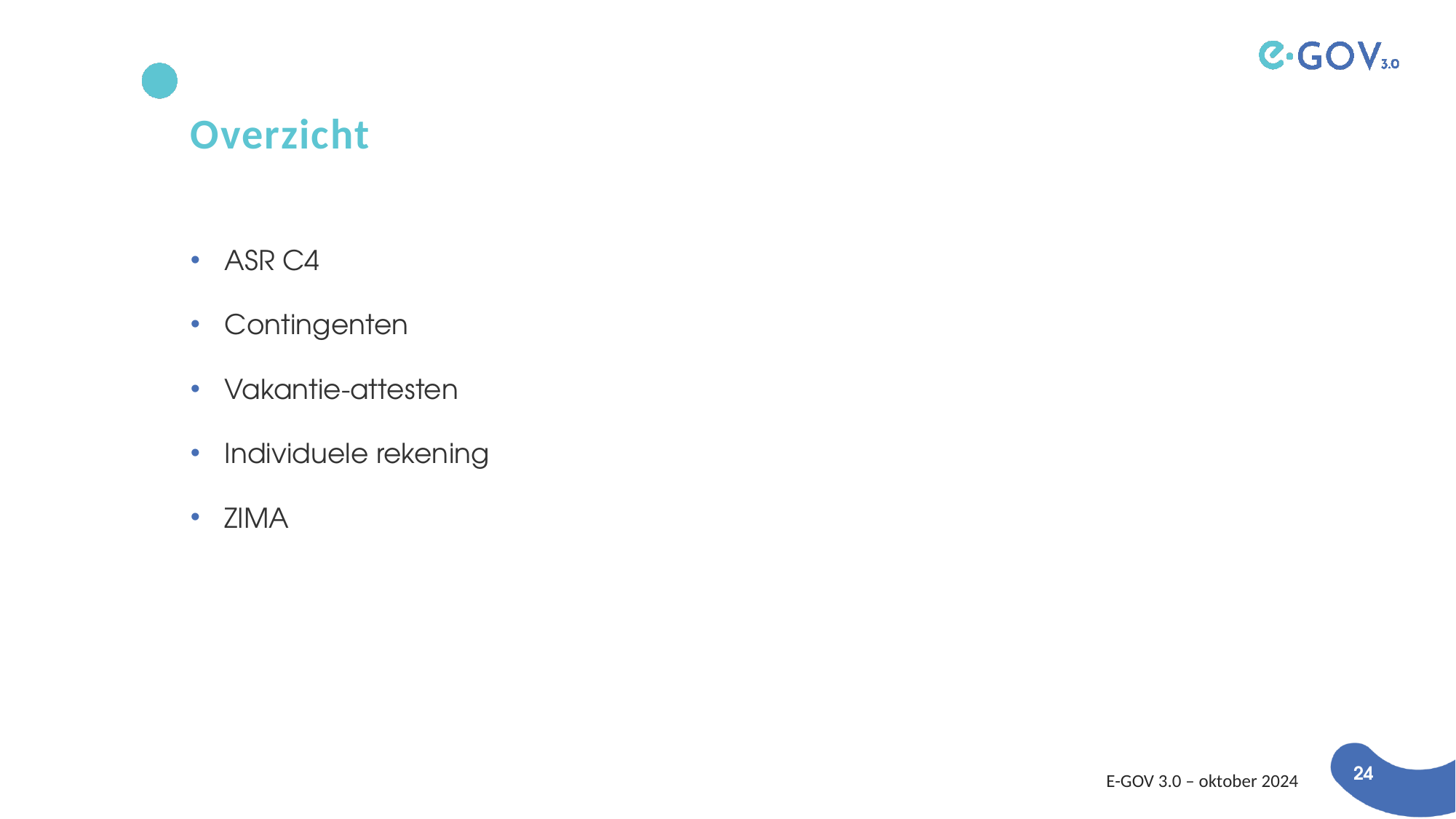

Overzicht
ASR C4
Contingenten
Vakantie-attesten
Individuele rekening
ZIMA
E-GOV 3.0 – oktober 2024